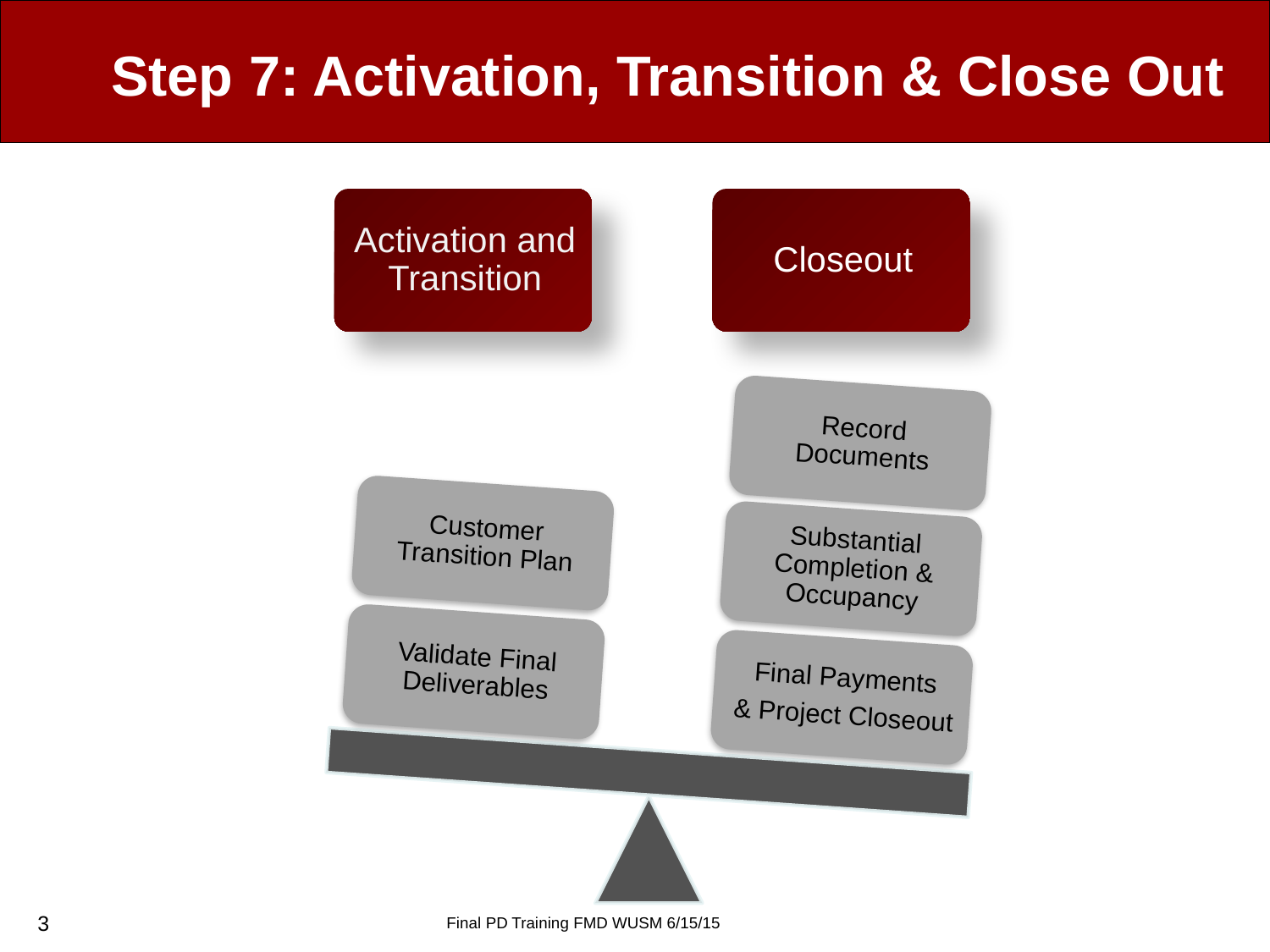

# Step 7: Activation, Transition & Close Out
Activation and Transition
Closeout
Final Payments
& Project Closeout
Substantial Completion & Occupancy
Record Documents
Validate Final Deliverables
Customer Transition Plan
3
Final PD Training FMD WUSM 6/15/15